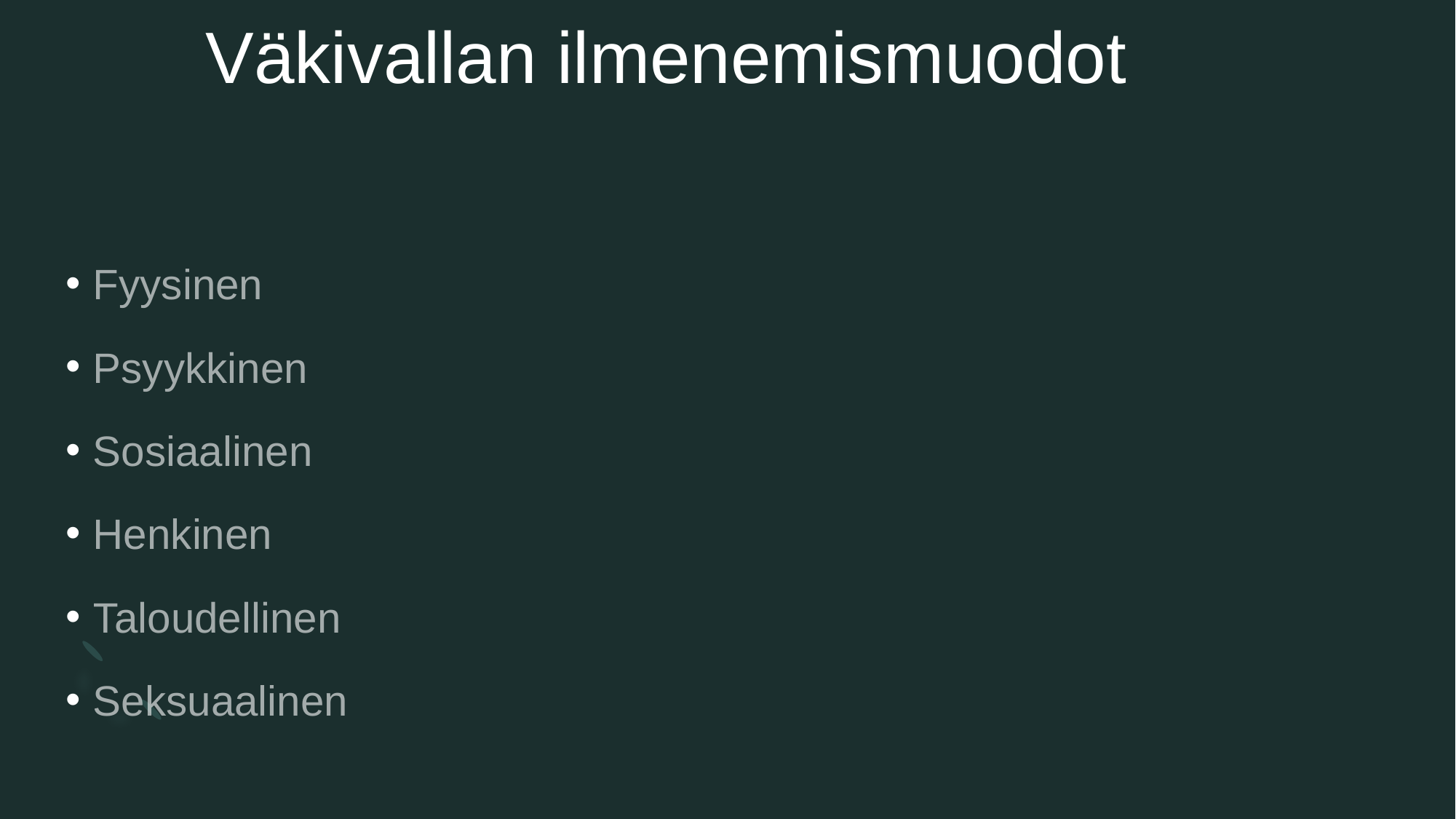

# Väkivallan ilmenemismuodot
Fyysinen
Psyykkinen
Sosiaalinen
Henkinen
Taloudellinen
Seksuaalinen